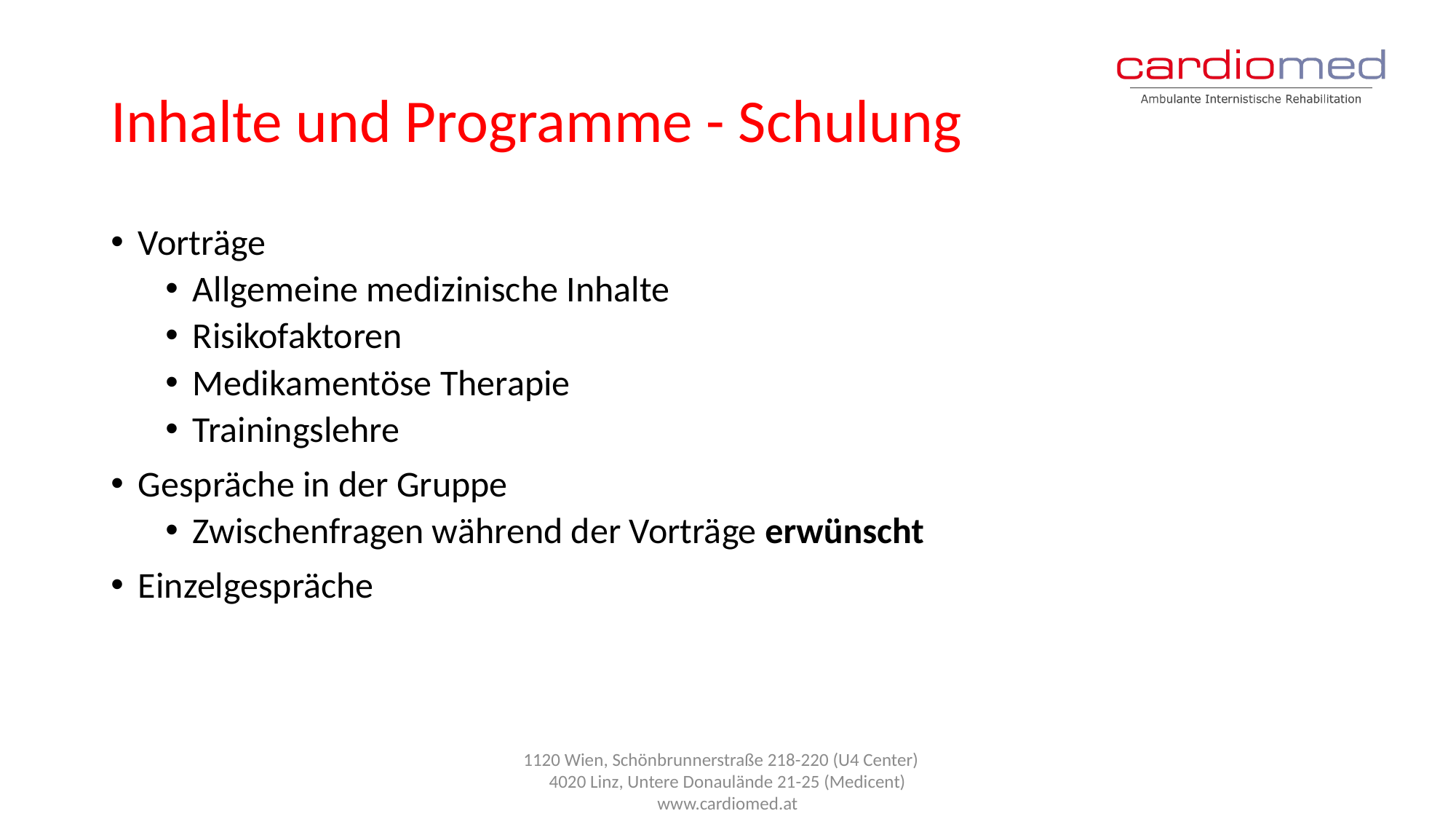

# Inhalte und Programme - Schulung
Vorträge
Allgemeine medizinische Inhalte
Risikofaktoren
Medikamentöse Therapie
Trainingslehre
Gespräche in der Gruppe
Zwischenfragen während der Vorträge erwünscht
Einzelgespräche
1120 Wien, Schönbrunnerstraße 218-220 (U4 Center)
4020 Linz, Untere Donaulände 21-25 (Medicent) www.cardiomed.at